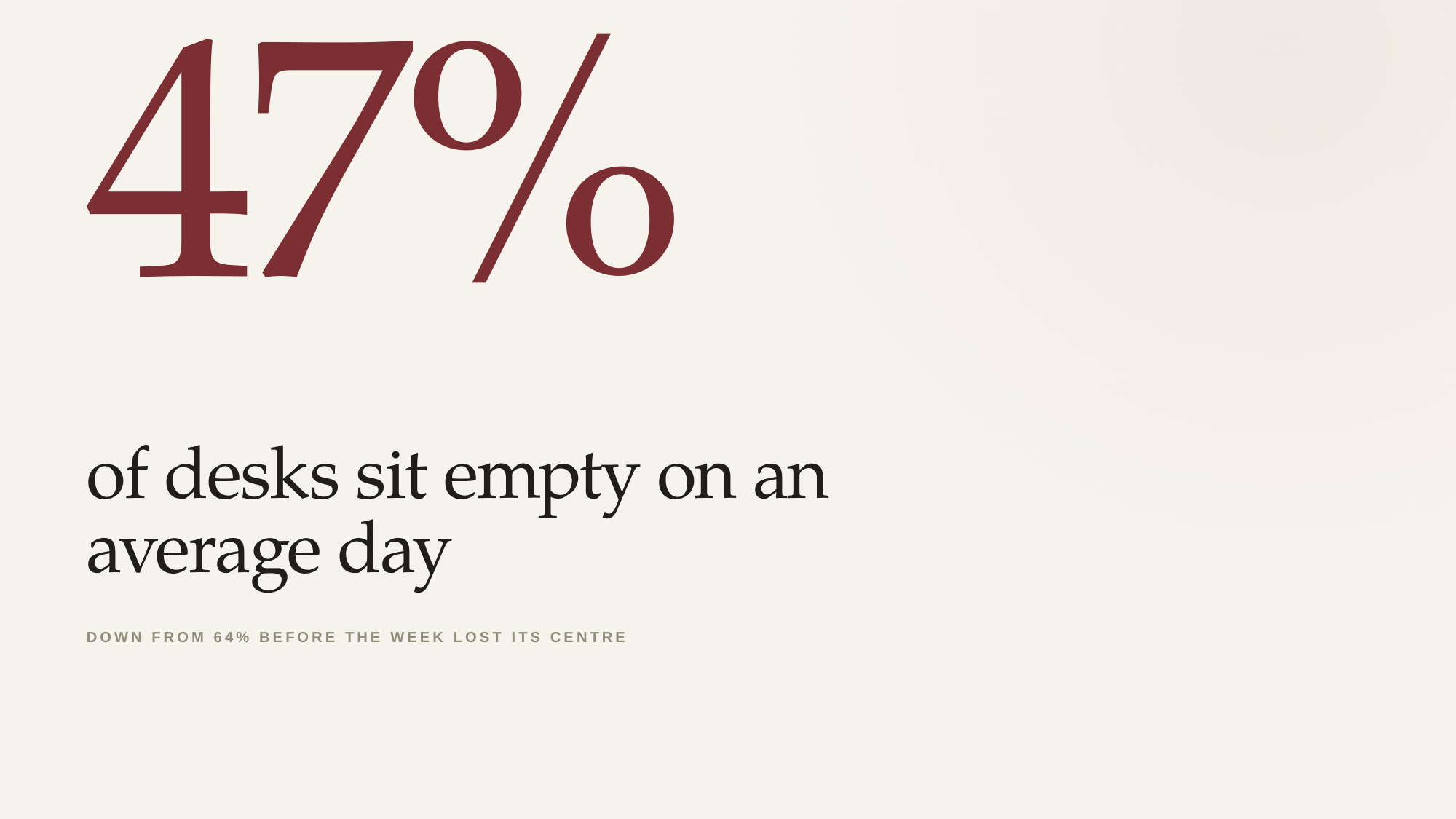

47%
of desks sit empty on an
average day
DOWN FROM 64% BEFORE THE WEEK LOST ITS CENTRE